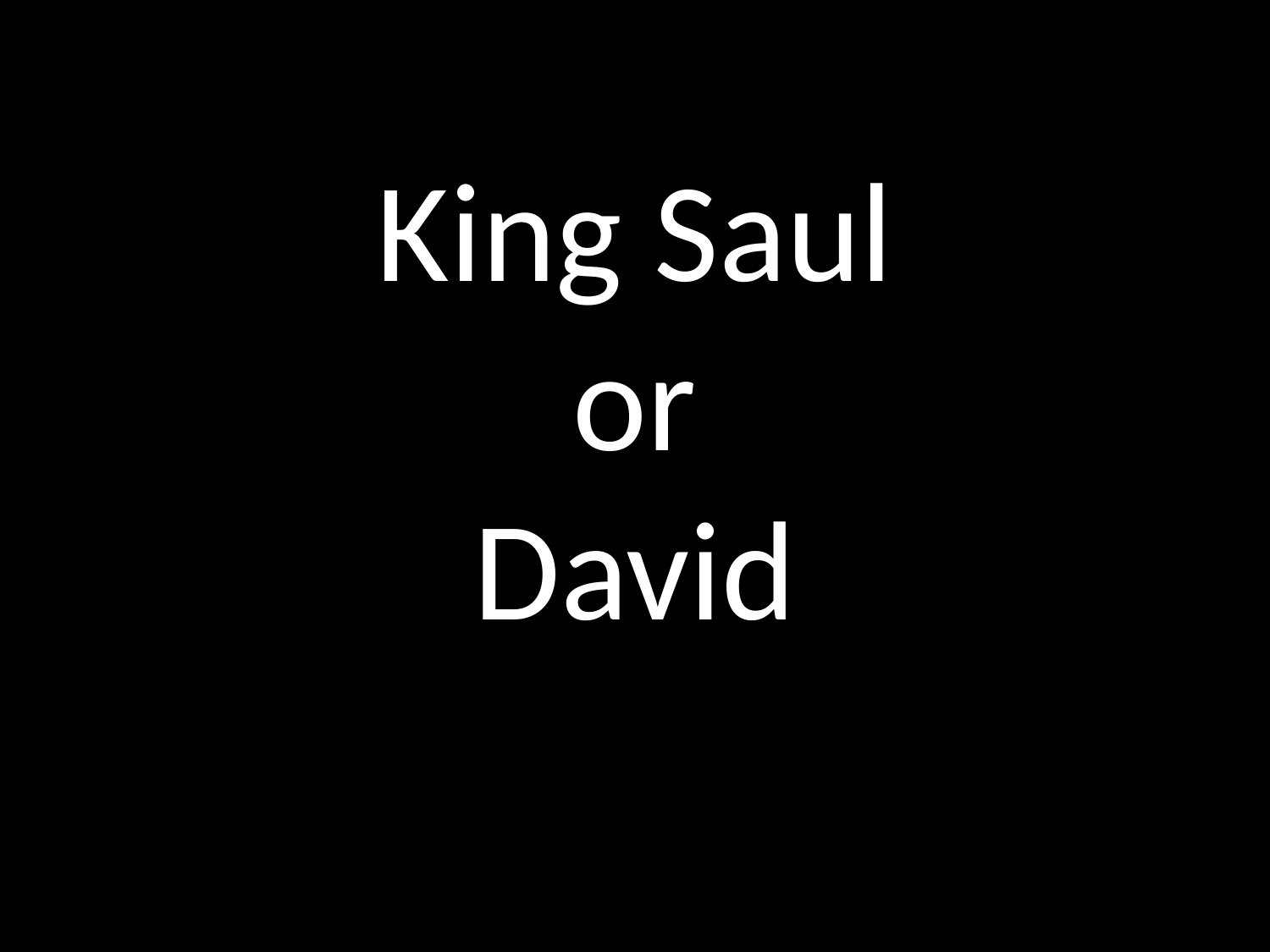

# King Saul or David
GOD
GOD